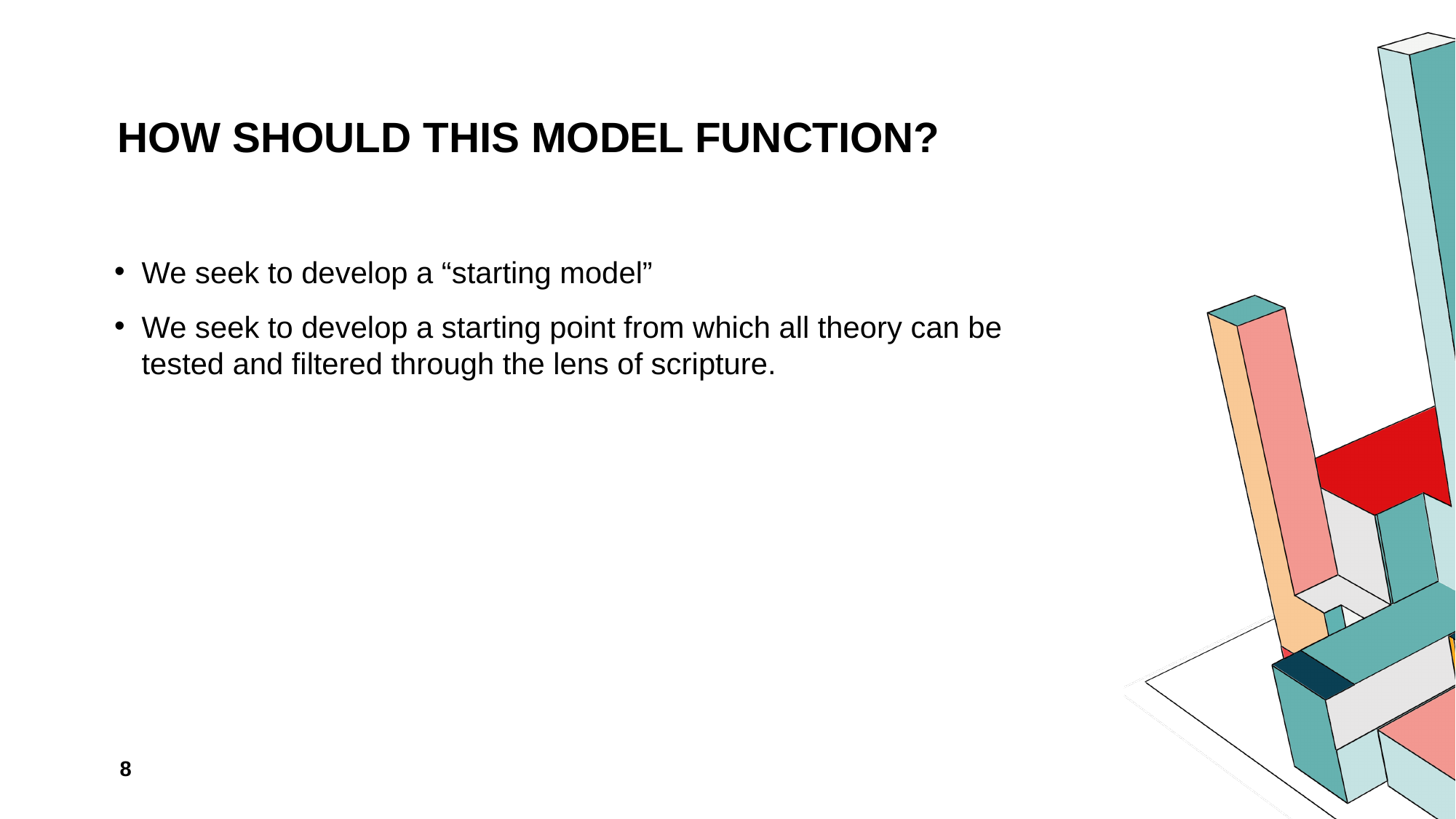

# How should this model function?
We seek to develop a “starting model”
We seek to develop a starting point from which all theory can be tested and filtered through the lens of scripture.
8